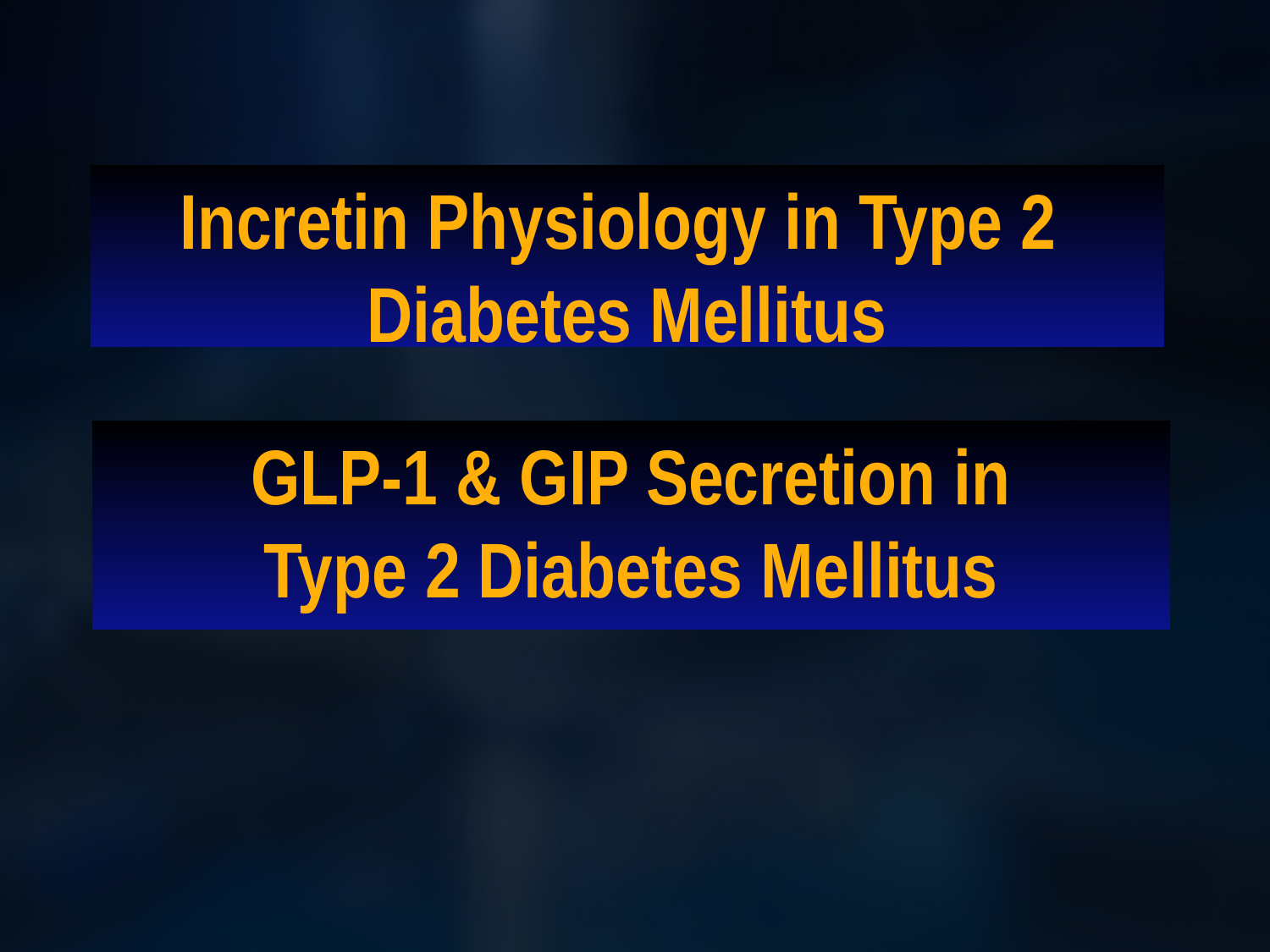

# Incretin Physiology in Type 2 Diabetes Mellitus
GLP-1 & GIP Secretion in
Type 2 Diabetes Mellitus